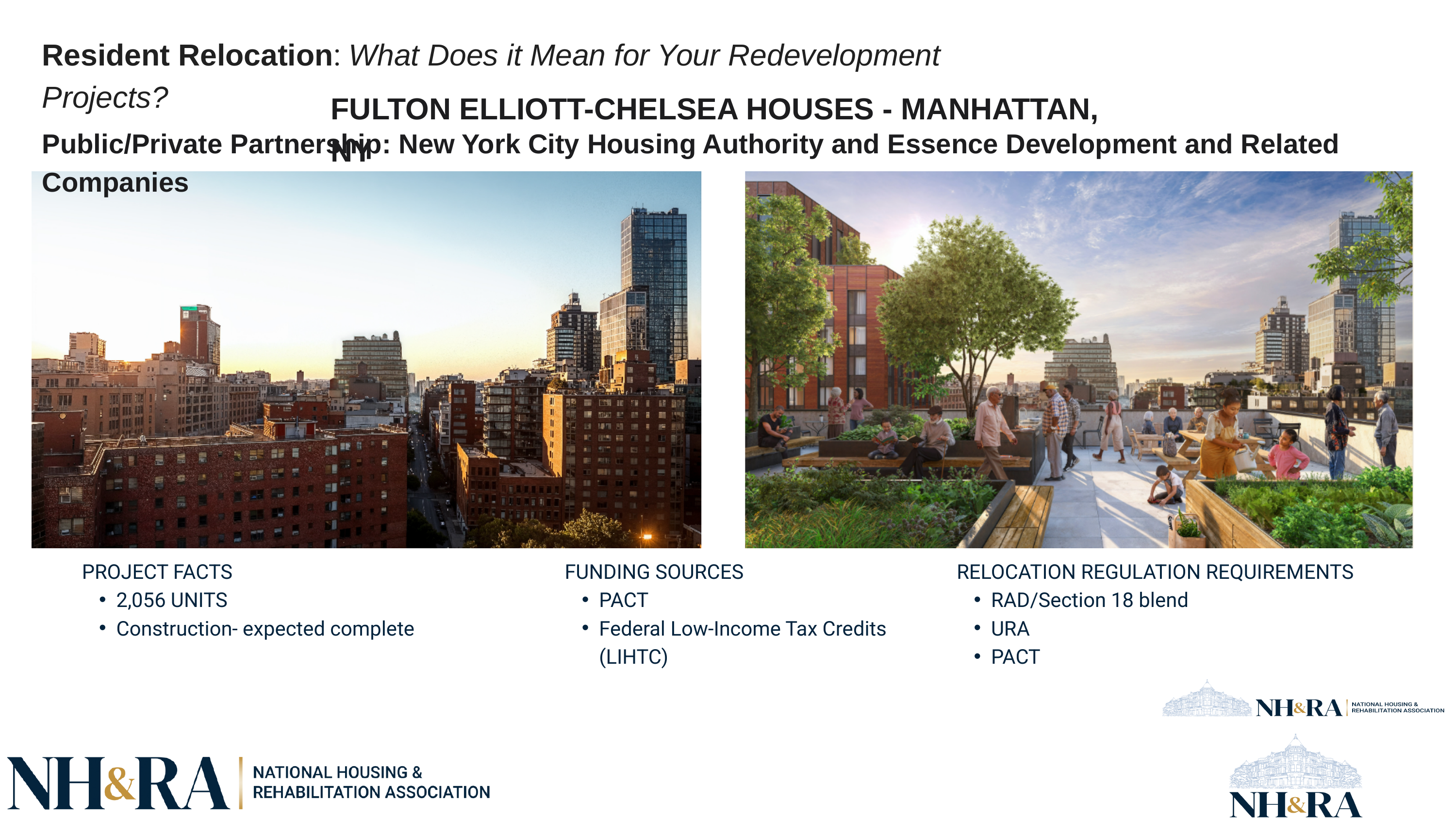

Resident Relocation: What Does it Mean for Your Redevelopment Projects?
FULTON ELLIOTT-CHELSEA HOUSES - MANHATTAN, NY
Public/Private Partnership: New York City Housing Authority and Essence Development and Related Companies

PROJECT FACTS
2,056 UNITS
Construction- expected complete
FUNDING SOURCES
PACT
Federal Low-Income Tax Credits (LIHTC)
RELOCATION REGULATION REQUIREMENTS
RAD/Section 18 blend
URA
PACT